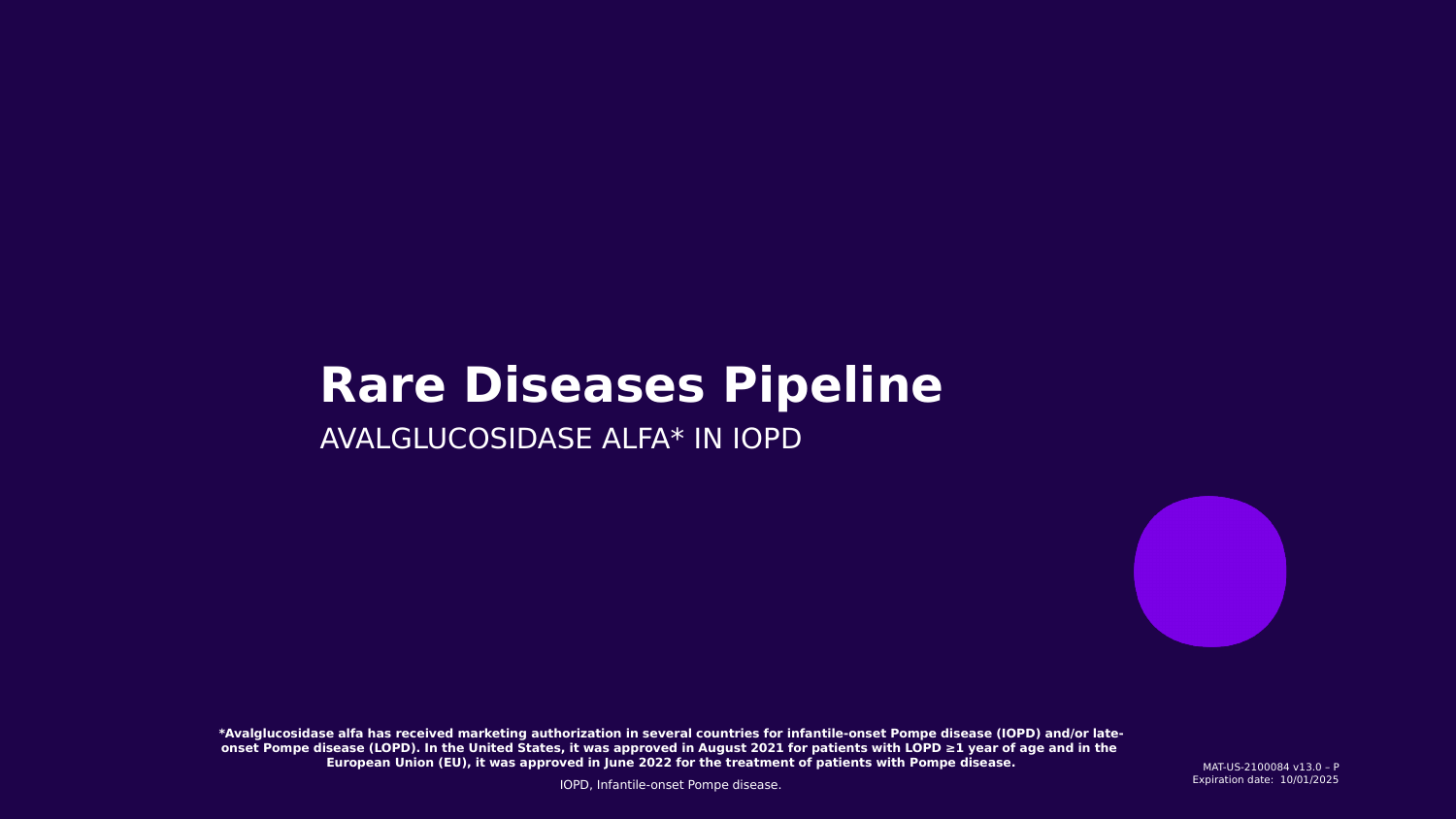

Rare Diseases Pipeline
Avalglucosidase alfa* in IOPD

*Avalglucosidase alfa has received marketing authorization in several countries for infantile-onset Pompe disease (IOPD) and/or late-onset Pompe disease (LOPD). In the United States, it was approved in August 2021 for patients with LOPD ≥1 year of age and in the
European Union (EU), it was approved in June 2022 for the treatment of patients with Pompe disease.
IOPD, Infantile-onset Pompe disease.